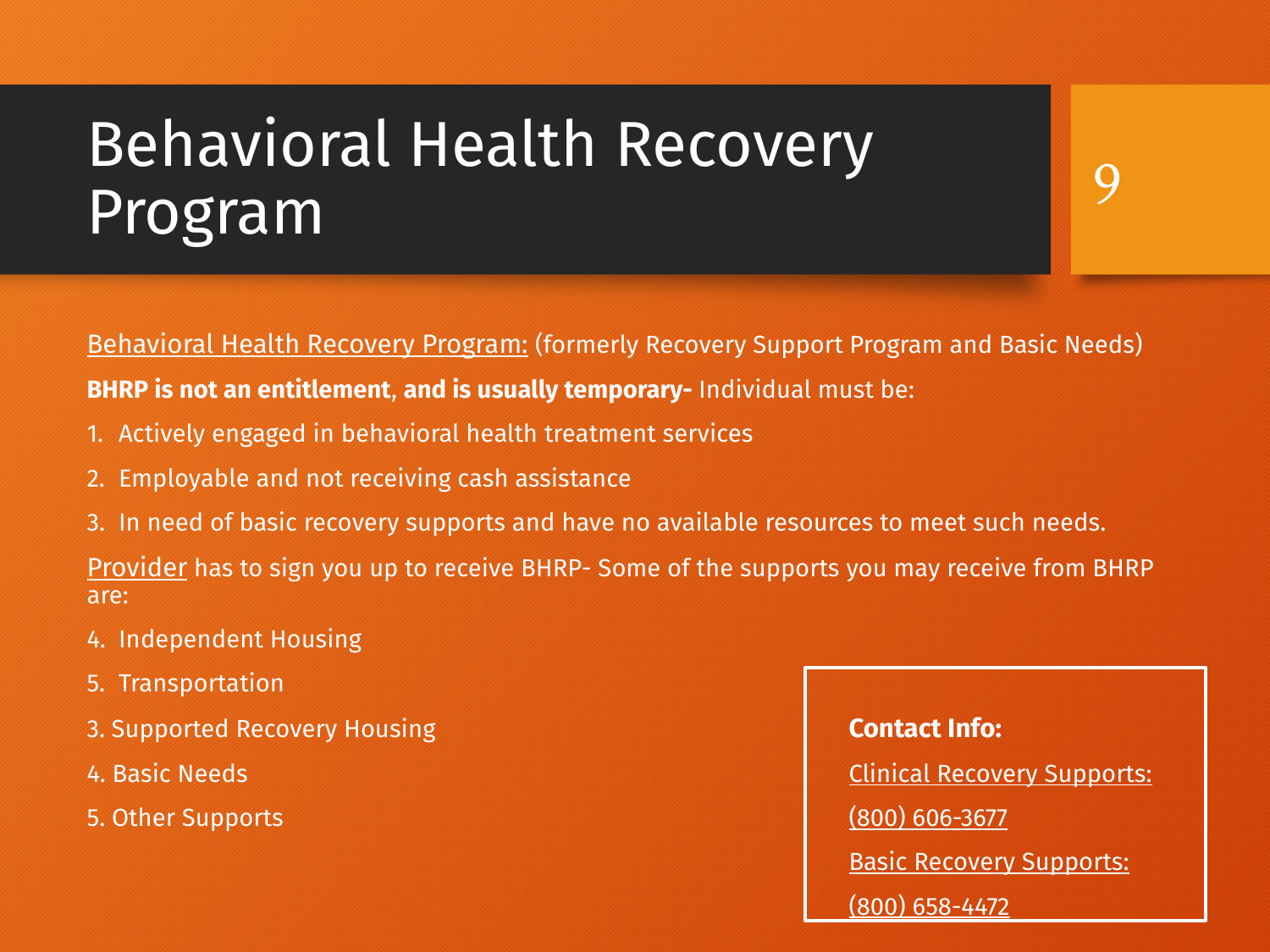

# Behavioral Health Recovery Program
9
Behavioral Health Recovery Program: (formerly Recovery Support Program and Basic Needs)
BHRP is not an entitlement, and is usually temporary- Individual must be:
Actively engaged in behavioral health treatment services
Employable and not receiving cash assistance
In need of basic recovery supports and have no available resources to meet such needs.
Provider has to sign you up to receive BHRP- Some of the supports you may receive from BHRP are:
Independent Housing
Transportation
3. Supported Recovery Housing				Contact Info:
4. Basic Needs					Clinical Recovery Supports:
5. Other Supports					(800) 606-3677
						Basic Recovery Supports:
						(800) 658-4472